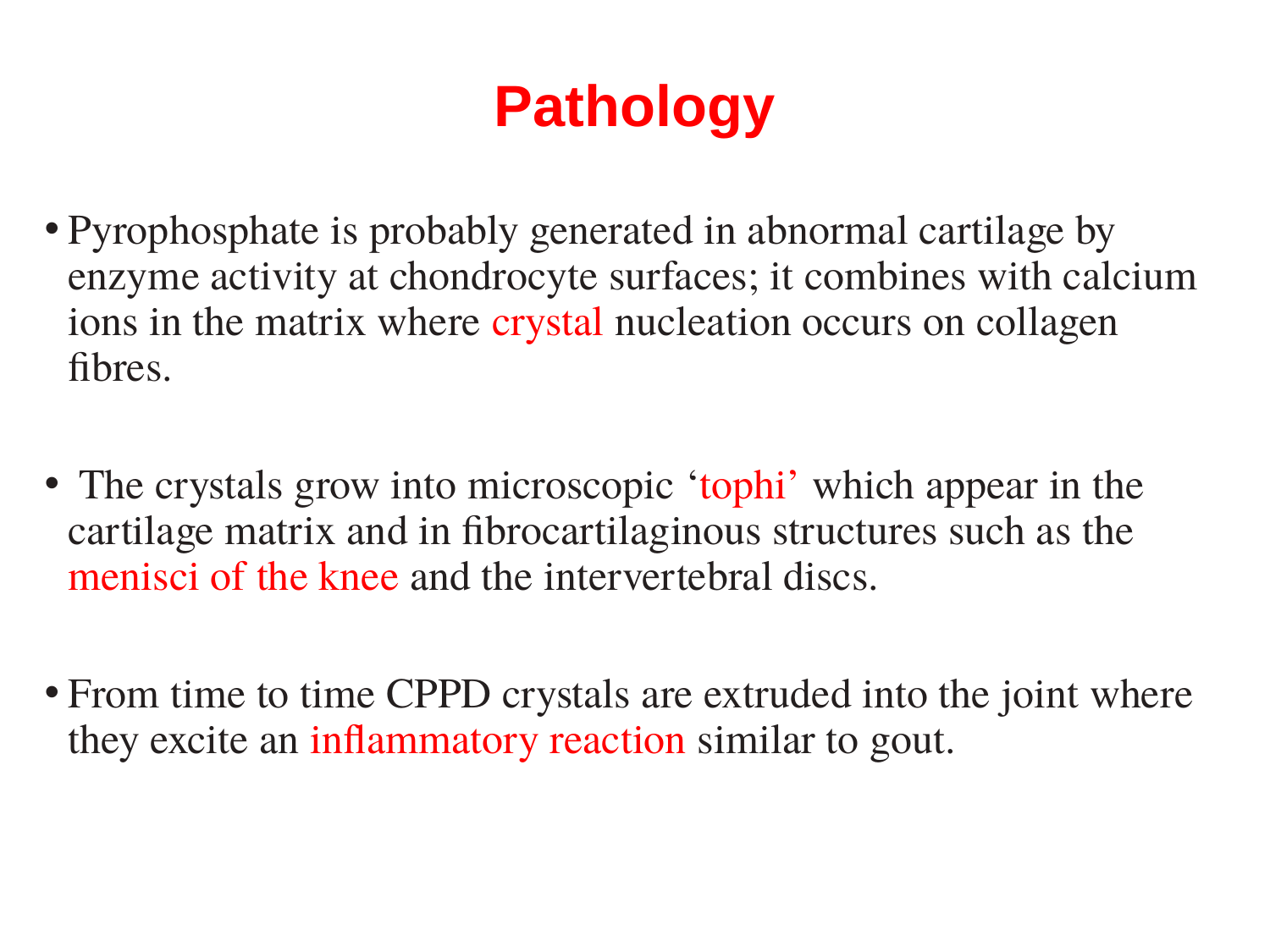

# Pathology
Pyrophosphate is probably generated in abnormal cartilage by enzyme activity at chondrocyte surfaces; it combines with calcium ions in the matrix where crystal nucleation occurs on collagen fibres.

 The crystals grow into microscopic ‘tophi’ which appear in the cartilage matrix and in fibrocartilaginous structures such as the menisci of the knee and the intervertebral discs.

From time to time CPPD crystals are extruded into the joint where they excite an inflammatory reaction similar to gout.